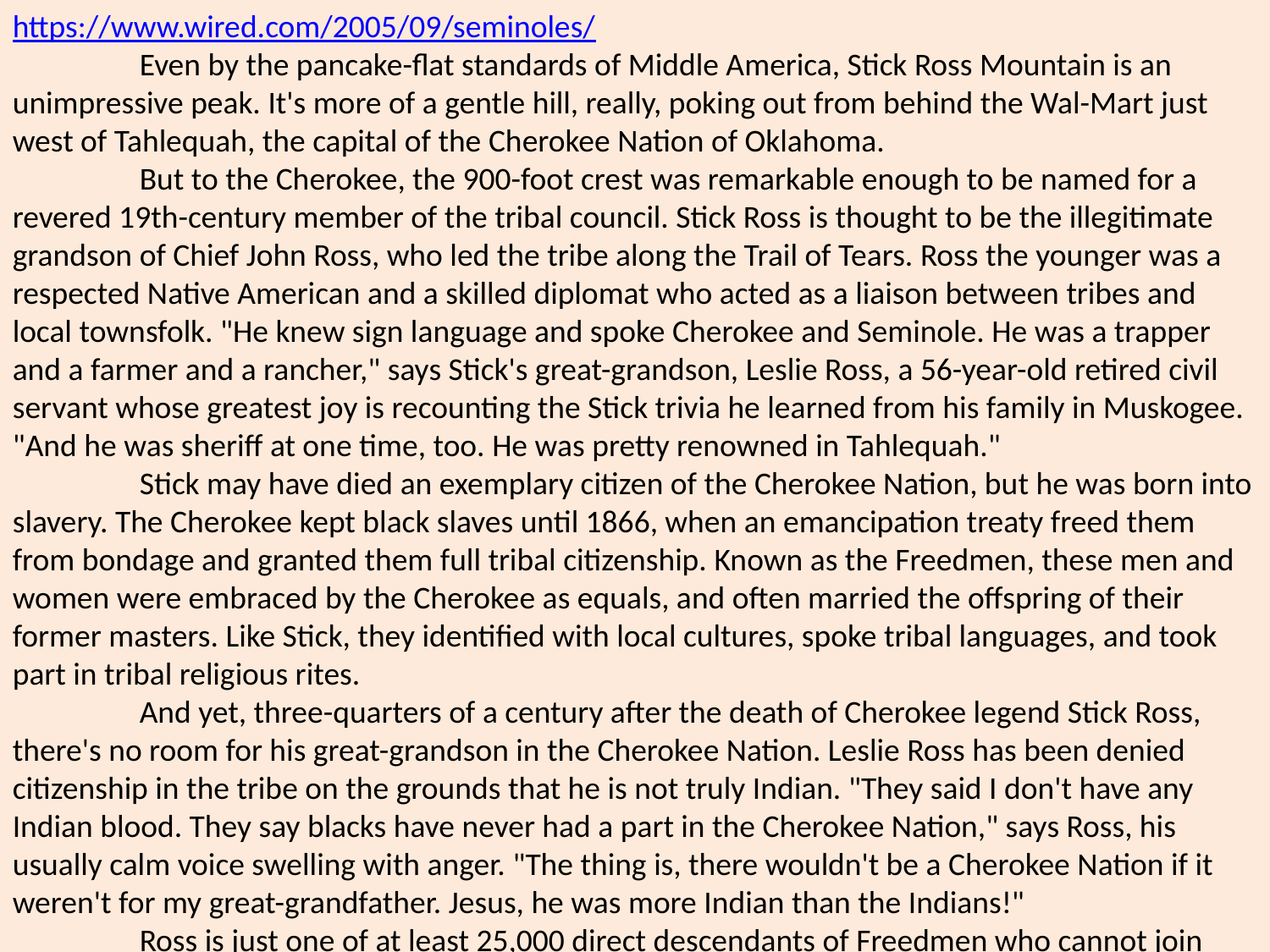

https://www.wired.com/2005/09/seminoles/
	Even by the pancake-flat standards of Middle America, Stick Ross Mountain is an unimpressive peak. It's more of a gentle hill, really, poking out from behind the Wal-Mart just west of Tahlequah, the capital of the Cherokee Nation of Oklahoma.
	But to the Cherokee, the 900-foot crest was remarkable enough to be named for a revered 19th-century member of the tribal council. Stick Ross is thought to be the illegitimate grandson of Chief John Ross, who led the tribe along the Trail of Tears. Ross the younger was a respected Native American and a skilled diplomat who acted as a liaison between tribes and local townsfolk. "He knew sign language and spoke Cherokee and Seminole. He was a trapper and a farmer and a rancher," says Stick's great-grandson, Leslie Ross, a 56-year-old retired civil servant whose greatest joy is recounting the Stick trivia he learned from his family in Muskogee. "And he was sheriff at one time, too. He was pretty renowned in Tahlequah."
	Stick may have died an exemplary citizen of the Cherokee Nation, but he was born into slavery. The Cherokee kept black slaves until 1866, when an emancipation treaty freed them from bondage and granted them full tribal citizenship. Known as the Freedmen, these men and women were embraced by the Cherokee as equals, and often married the offspring of their former masters. Like Stick, they identified with local cultures, spoke tribal languages, and took part in tribal religious rites.
	And yet, three-quarters of a century after the death of Cherokee legend Stick Ross, there's no room for his great-grandson in the Cherokee Nation. Leslie Ross has been denied citizenship in the tribe on the grounds that he is not truly Indian. "They said I don't have any Indian blood. They say blacks have never had a part in the Cherokee Nation," says Ross, his usually calm voice swelling with anger. "The thing is, there wouldn't be a Cherokee Nation if it weren't for my great-grandfather. Jesus, he was more Indian than the Indians!"
	Ross is just one of at least 25,000 direct descendants of Freedmen who cannot join Oklahoma's largest tribes. Once paragons of racial inclusion and assimilation, the Native American sovereign nations have done an about-face and systematically pushed out people of African descent. "There's never been any stigma about intermarriage," says Stu Phillips, editor of The Seminole Producer, a local newspaper in central Oklahoma. "You've got Indians marrying whites, Indians marrying blacks. It was never a problem until they got some money."
	These are boom times for the Five Civilized Tribes of Oklahoma – the Cherokee,
Chickasaw, Choctaw, Creek, and Seminole – due in no small part to the 1988 Indian Gaming Regulatory Act that allowed the tribes to construct their own casinos. The Chickasaw's net assets have more than doubled to $315 million in the two years since it opened the mammoth WinStar Casinos complex in Thackerville. The corporate arm of the Cherokee Nation, Cherokee Nation Enterprises, is on track to make nearly $70 million this year thanks to a new casino in Catoosa. Then there's the government reparations fund. In 1990, the Seminoles received a $56 million settlement as compensation for the seizure of the tribe's ancestral lands in Florida almost 200 years ago.
	The casino profits and make-good money have increased the standard of living for the recognized members of the tribes who make their homes in some of the poorest areas in the US. Cherokee Nation Enterprises allocates 25 percent of profits to the Cherokee government, which distributes the money in ways designed to help end the cycle of poverty – college scholarships, health care, and low-interest home loans. And the Seminole Nation offers grants for home repairs, which many of the ramshackle structures in Seminole County can sorely use. On the outskirts of Wewoka, the county seat, families loll on wooden porches that seem one gust of wind away from collapse.
	And so, in recent years, a rush of Indians has come forward to claim tribal citizenship and get their share of the benefits. In 1980, there were 50,000 members of the Cherokee Nation of Oklahoma; today, there are more than a quarter million. But even as the official ranks of the Five Civilized Tribes have swelled, they've revised membership guidelines to exclude the Freedmen.
	For the better part of the 20th century, black Indians were permitted to vote in elections, sit on tribal councils, and receive benefits. Tribal leaders now insist that the Freedmen were never actually citizens and that they will never attain the honor of membership because they don't have Native American blood. In 1983, the Cherokee tribe established a rule requiring citizens to carry a Certificate of Degree of Indian Blood. This federal document is available to anyone whose ancestors are listed on the Dawes Roll – a 1906 Indian census that excludes Freedmen. In 2000, the Seminoles expelled all 2,000 black members and denied their families a cut of the reparations money – never mind that their ancestors joined the tribe in the 18th century, endured the march from Florida to Oklahoma in the 1830s, and have considered themselves Indian for generations.
	Outraged, numerous Freedmen have turned to the courts for help. In the most celebrated case, a black tribal leader named Sylvia Davis filed suit against the Seminole tribe in 1994 to get her son a $125 clothing stipend from the Seminole reparations money. But US courts have repeatedly refused to meddle in Indian affairs, noting that the sovereign nations determine their own membership criteria. Davis suffered a serious – and perhaps final – setback last year, when the Supreme Court refused to consider her appeal of a lower court's ruling that the Seminoles could not be sued in federal court. (The Bush administration filed a brief on behalf of the tribe.)
	Now, just as the Freedmen's struggle appears all but lost, new hope is emerging from an unlikely place – the front lines of genetic science. Last year, several Freedmen leaders were approached by a molecular biology professor named Rick Kittles. As head of African Ancestry, a company he had recently founded to sell DNA testing services to amateur genealogists, Kittles promised to reveal any customer's pre-slavery roots, whether they stretch to the Tikar of Cameroon or the Mende of Sierra Leone.
	Kittles heard about the Freedmen's plight from a friend at the University of Oklahoma and wondered how the black Indians' genetic makeup would compare to other subsets of the African-American population, such as the isolated residents of South Carolina's Gullah Islands. He visited the 2004 conference of the Descendants of the Freedmen of the Five Civilized Tribes, an organization dedicated to ending "discrimination against people of mixed Indian African descent," and offered free DNA tests. There are many light-skinned tribal citizens with less than 1 percent Indian genetic material; most Freedmen claim to have at least that much. So they began taking Kittles' test in hopes that science would succeed where rhetoric, litigation, and historical documents have failed.
	"It's important that we be able to establish that we are Indian people, not just African people who were adopted into the tribe," says Marilyn Vann, who is suing the Cherokee Nation for citizenship. "If you're the average tribal member, you don't want to be discriminated against because you look Indian. So how can you discriminate against other people just because they have some African features?"
	A linebacker-sized man with a shaved head and a disarming smile, Ron Graham is holding a manila envelope stuffed with hundreds of fuzzy photocopies bearing lists of names and numbers in chicken-scratch script. He ushers me to an empty table in Dale Hall, on the University of Oklahoma campus in Norman. We're here for the third annual meeting of the Descendants, the highlight of which will be Kittles' presentation on the results of last year's DNA tests.
	When he's not working in a nearby xanthan gum factory, Graham moonlights as a genealogist-for-hire and vice president of the Descendants. He specializes in helping African-Americans who believe their Native American roots have been obscured by a combination of government racism and tribal avarice. Like Vann, Ross, and Davis, Graham took a DNA test to help prove his heritage and is in the midst of suing the Creeks to gain membership. In the final days of August, just as this issue of Wired hits newsstands, he will present his case, complete with DNA test results, to the tribal council. Graham believes that, in the face of scientific evidence, the Creeks will return his birthright.
	Graham admits that money is a factor in his crusade: His three college-age sons could benefit from federal scholarships reserved for Native Americans. But he's not just looking for a handout. He seeks recognition as a Creek because that's how he has always identified himself. Graham fondly remembers his late father, Theodore "Blue" Graham, dancing at the stomp grounds near the town of Arbeka, where Creeks in traditional dress would gather for sacred ceremonies. Blue spoke Creek fluently and handed down some knowledge of the language to his son. During one of his citizenship hearings with Creek Nation officials, Ron was shocked to learn that he was one of the only people in the room who could recognize the word for girlwritten in the tribe's ancestral language. "My nation won't accept me because of skin color," he says, shaking his head.
	Graham leafs through documents that he believes will demonstrate his ancestors had considerable Creek blood. He shows me a handwritten testimonial from Keeper Johnson, a full-blooded Creek and member of the Creek National Council, recognizing Blue as a fellow citizen. "I have known Theodore Graham since 1946 as a Creek Indian," the note reads. "He was traditional and spoke our language fluently. I always assumed he was Creek decent [sic]." Graham also dredged up documents known as Proofs of Death and Heirship, which list his father as one-eighth Indian – 12.5 percent.
	Then he flips to his trump card. It reads, "Creek Nation, Creek Roll, Card No. 191." The date stamp: Approved by the Secretary of the Interior March 3, 1902. Above the seal is the name Rose McGilbray. When it was completed, likely by a clerk working for the Department of the Interior, McGilbray was 35 years old. In a column headed "Blood," the notation says "Full." "See, this is my great-great-grandmother on my mother's side," Graham says.